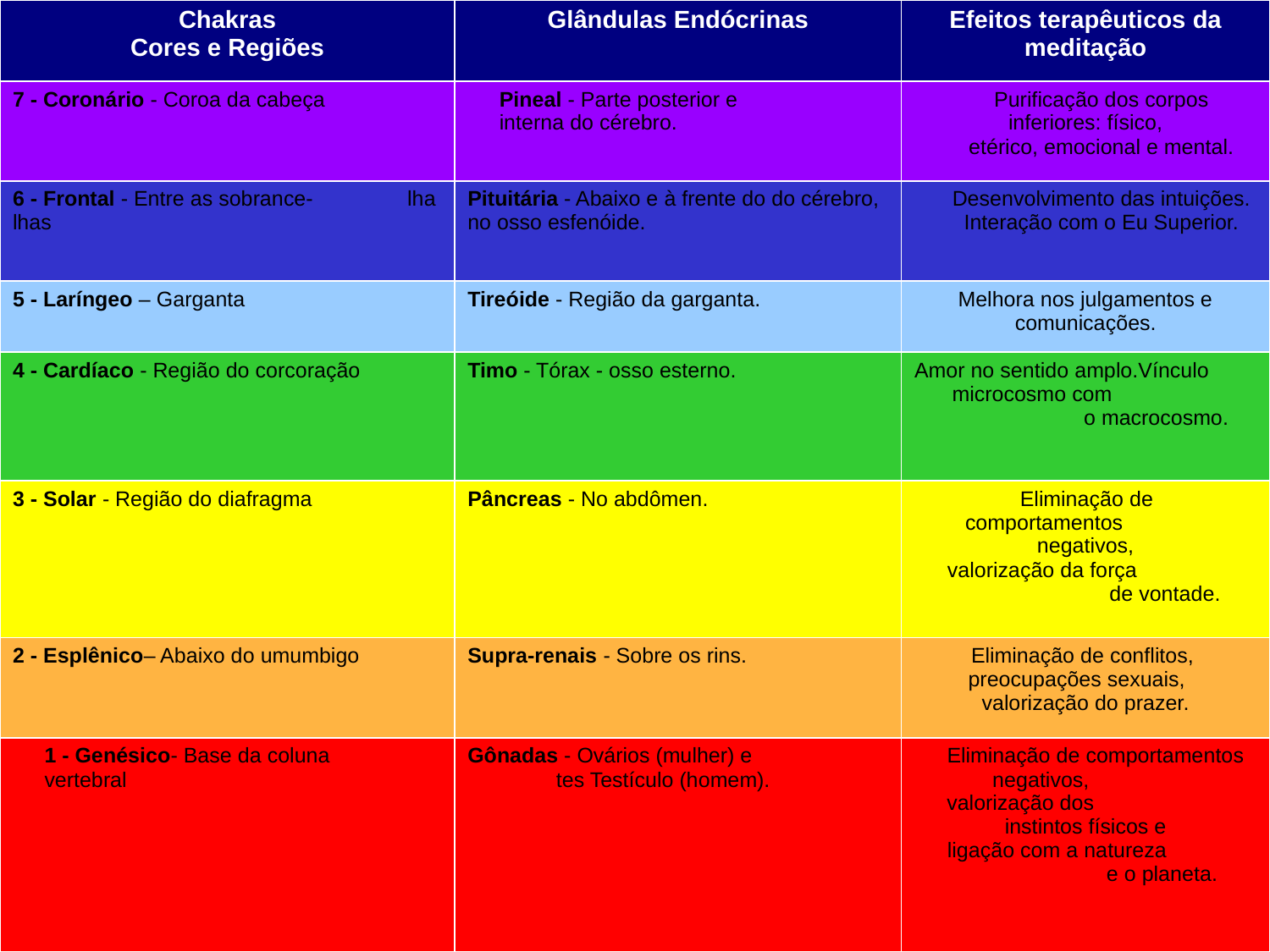

| Chakras Cores e Regiões | Glândulas Endócrinas | Efeitos terapêuticos da meditação |
| --- | --- | --- |
| 7 - Coronário - Coroa da cabeça | Pineal - Parte posterior e interna do cérebro. | Purificação dos corpos inferiores: físico, etérico, emocional e mental. |
| 6 - Frontal - Entre as sobrance- lha lhas | Pituitária - Abaixo e à frente do do cérebro, no osso esfenóide. | Desenvolvimento das intuições. Interação com o Eu Superior. |
| 5 - Laríngeo – Garganta | Tireóide - Região da garganta. | Melhora nos julgamentos e comunicações. |
| 4 - Cardíaco - Região do corcoração | Timo - Tórax - osso esterno. | Amor no sentido amplo.Vínculo microcosmo com o macrocosmo. |
| 3 - Solar - Região do diafragma | Pâncreas - No abdômen. | Eliminação de comportamentos negativos, valorização da força de vontade. |
| 2 - Esplênico– Abaixo do umumbigo | Supra-renais - Sobre os rins. | Eliminação de conflitos, preocupações sexuais, valorização do prazer. |
| 1 - Genésico- Base da coluna vertebral | Gônadas - Ovários (mulher) e tes Testículo (homem). | Eliminação de comportamentos negativos, valorização dos instintos físicos e ligação com a natureza e o planeta. |